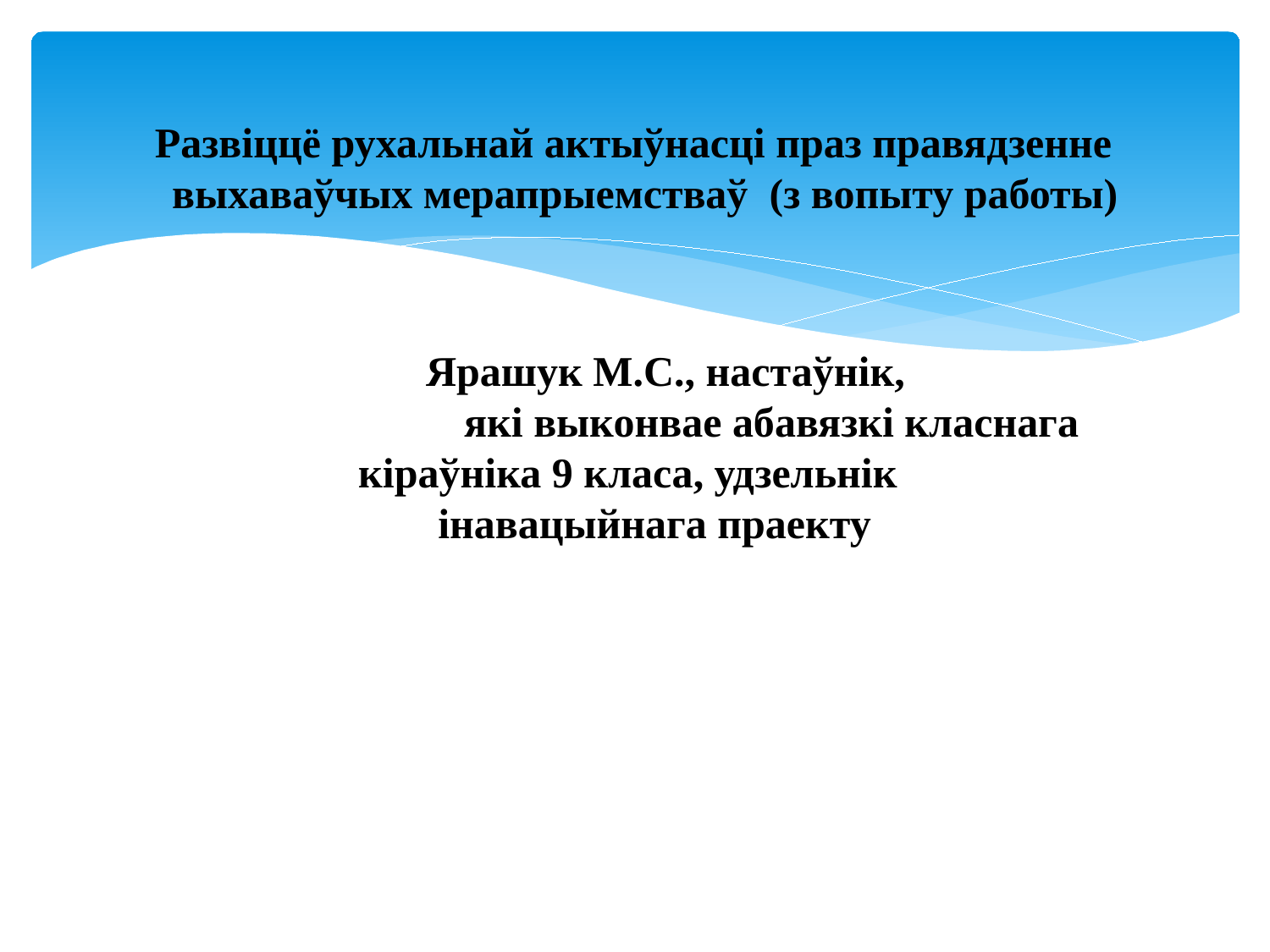

#
  Развіццё рухальнай актыўнасці праз правядзенне выхаваўчых мерапрыемстваў  (з вопыту работы)

                        Ярашук М.С., настаўнік,                  			які выконвае абавязкі класнага 		     кіраўніка 9 класа, удзельнік     	       інавацыйнага праекту